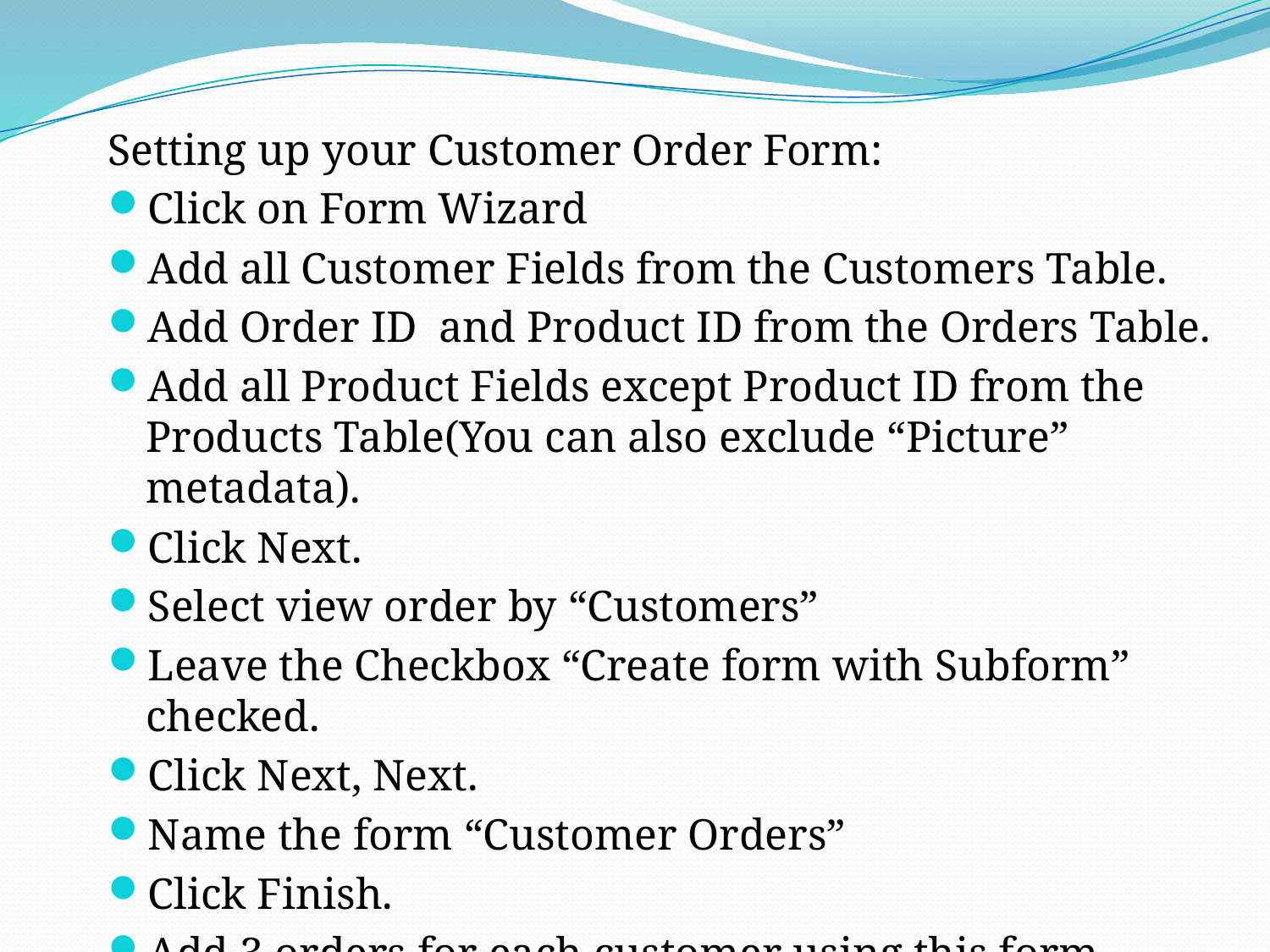

Setting up your Customer Order Form:
Click on Form Wizard
Add all Customer Fields from the Customers Table.
Add Order ID  and Product ID from the Orders Table.
Add all Product Fields except Product ID from the Products Table(You can also exclude “Picture” metadata).
Click Next.
Select view order by “Customers”
Leave the Checkbox “Create form with Subform” checked.
Click Next, Next.
Name the form “Customer Orders”
Click Finish.
Add 3 orders for each customer using this form.